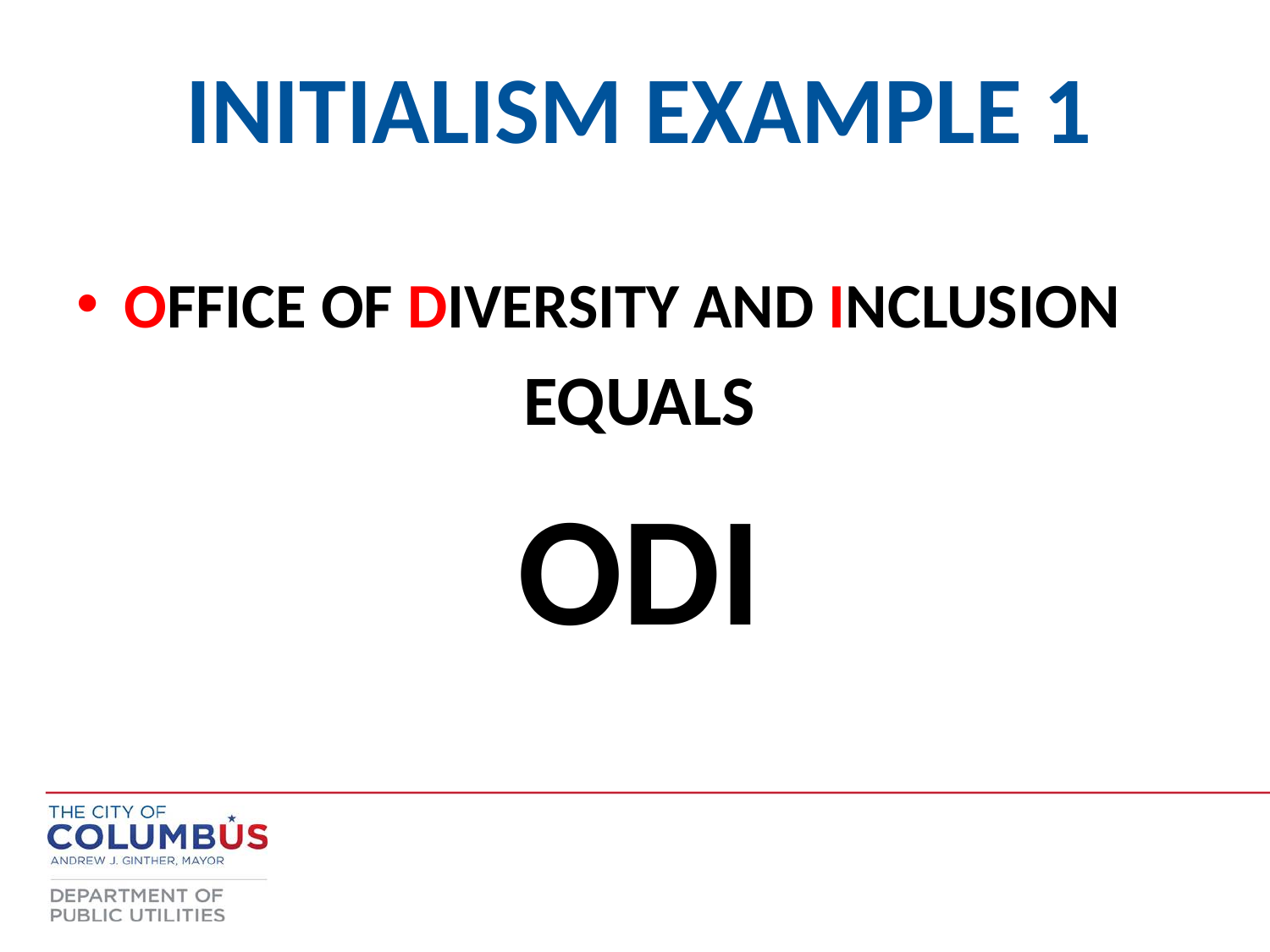

INITIALISM EXAMPLE 1

OFFICE OF DIVERSITY AND INCLUSION
EQUALS
ODI